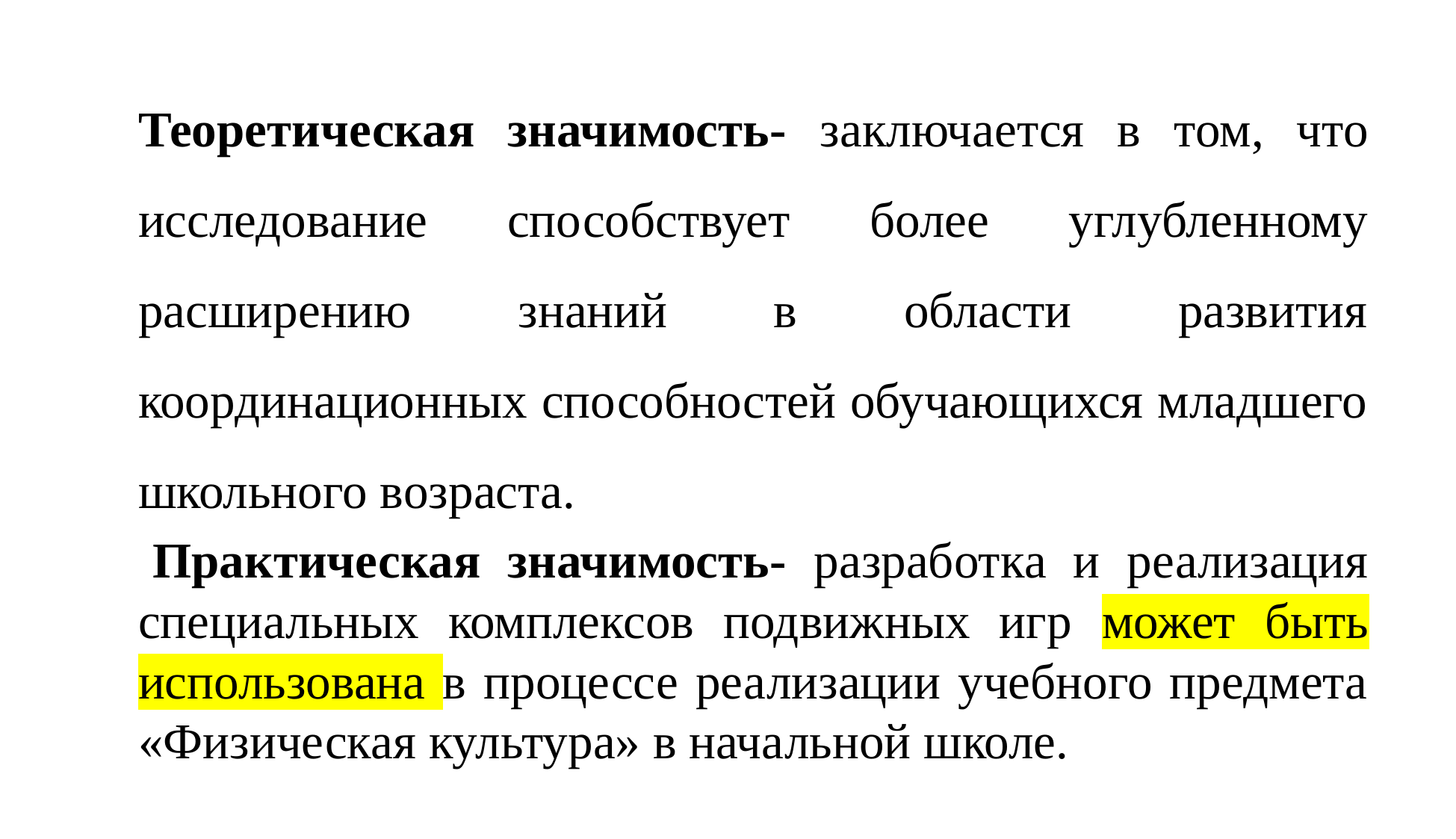

Теоретическая значимость- заключается в том, что исследование способствует более углубленному расширению знаний в области развития координационных способностей обучающихся младшего школьного возраста.
 		Практическая значимость- разработка и реализация специальных комплексов подвижных игр может быть использована в процессе реализации учебного предмета «Физическая культура» в начальной школе.